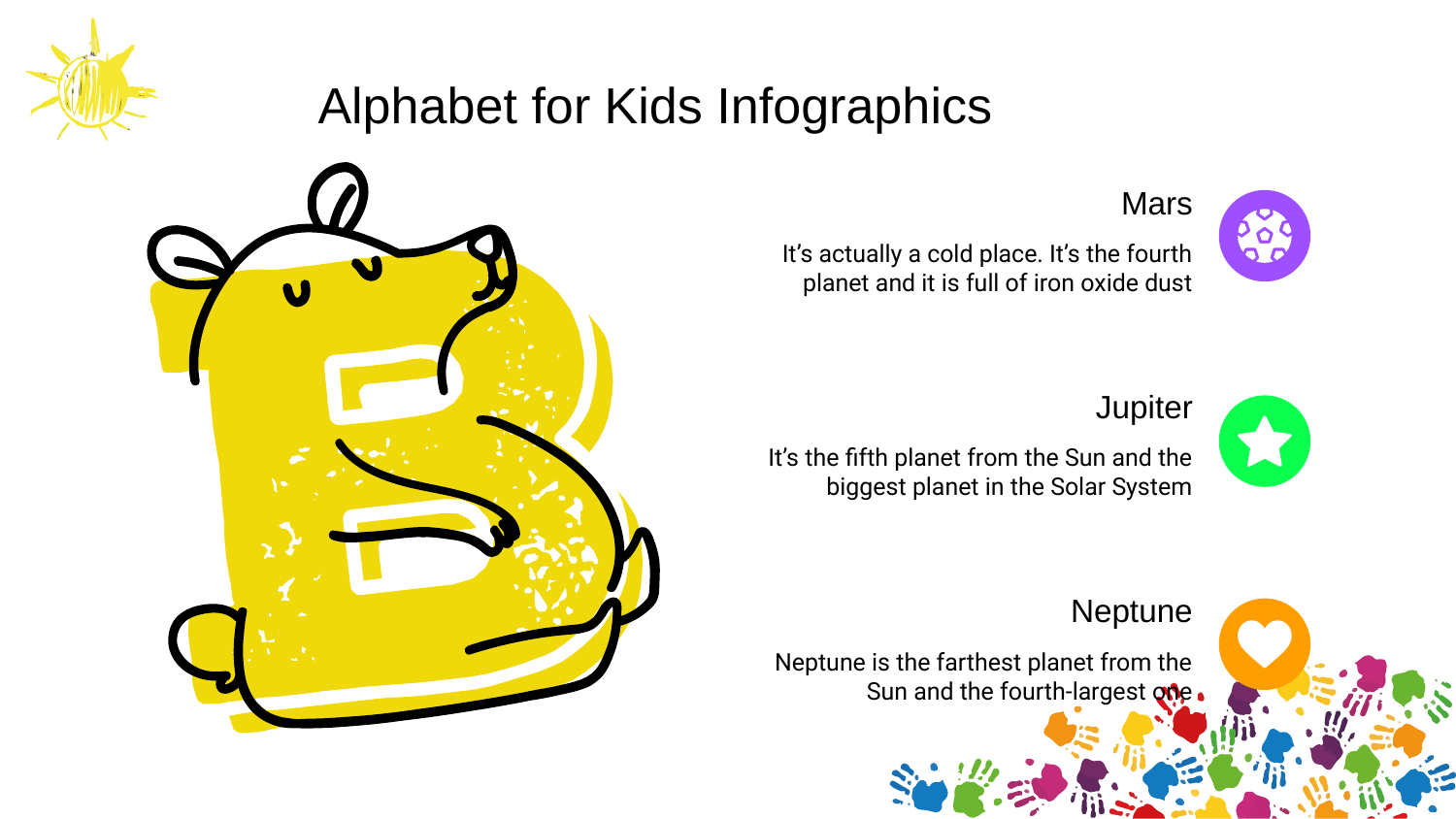

Alphabet for Kids Infographics

Mars
It’s actually a cold place. It’s the fourth planet and it is full of iron oxide dust

Jupiter
It’s the fifth planet from the Sun and the biggest planet in the Solar System

Neptune
Neptune is the farthest planet from the Sun and the fourth-largest one